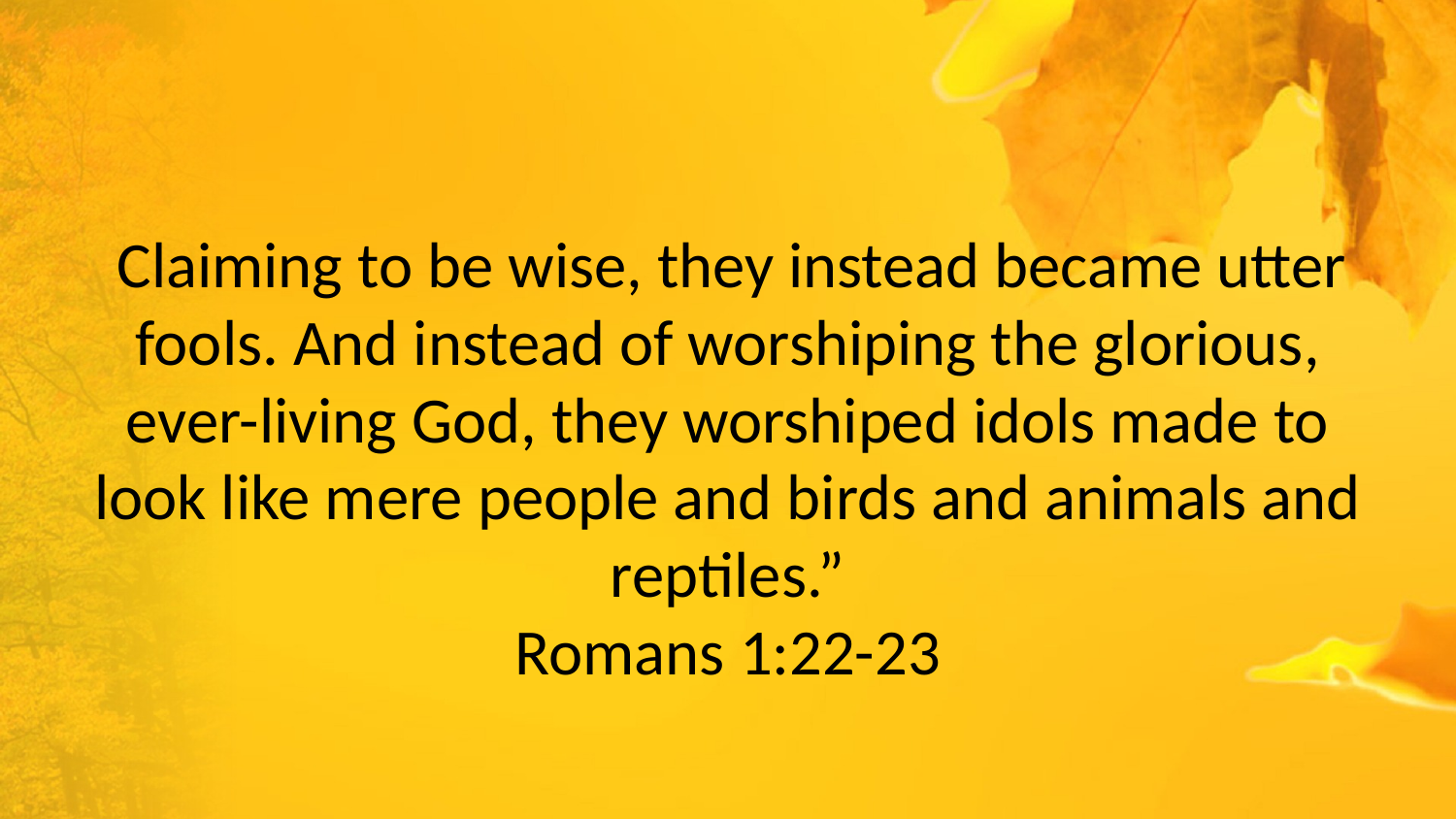

Claiming to be wise, they instead became utter fools. And instead of worshiping the glorious, ever-living God, they worshiped idols made to look like mere people and birds and animals and reptiles.”
Romans 1:22-23